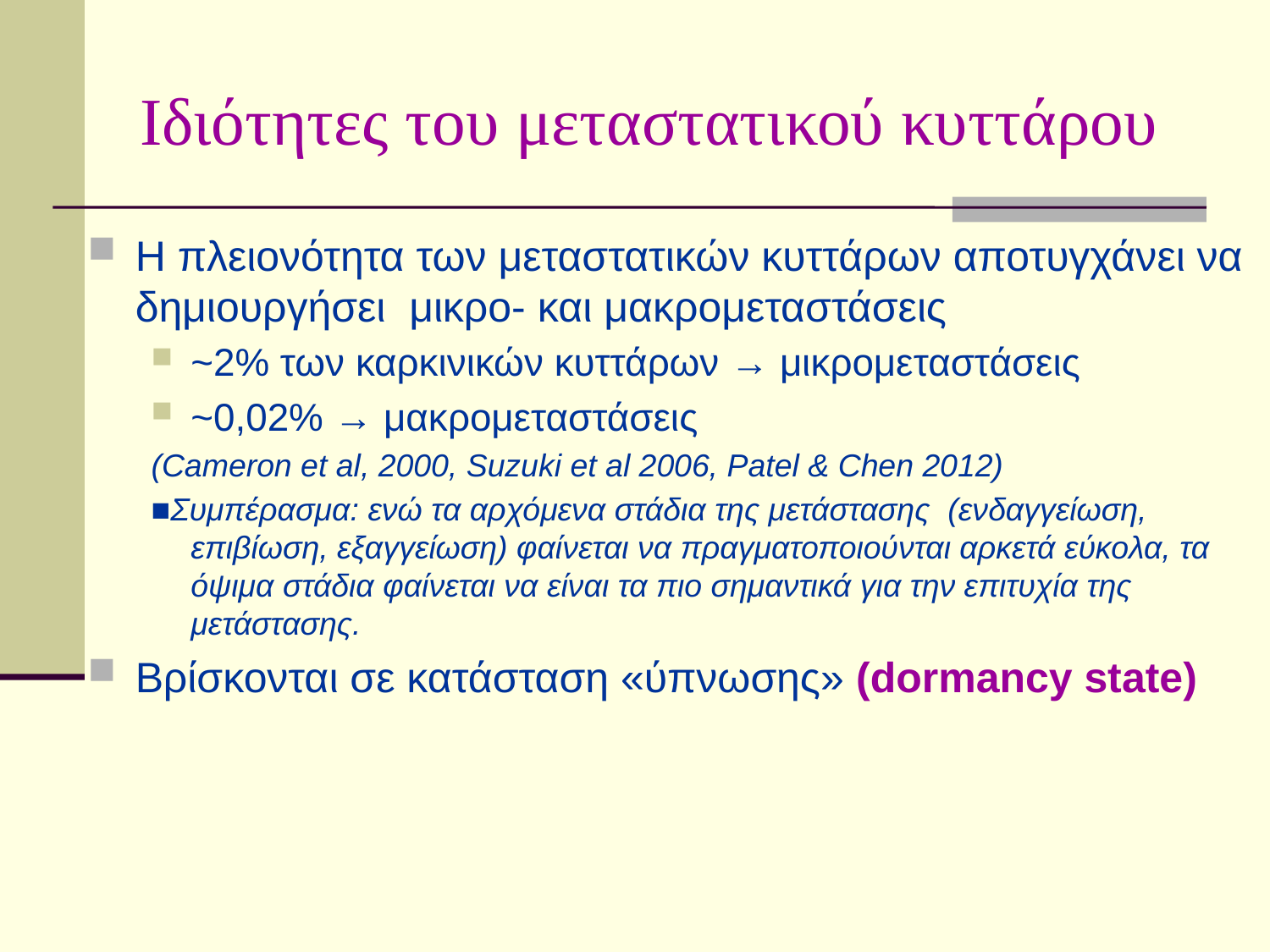

# Ιδιότητες του μεταστατικού κυττάρου
Η πλειονότητα των μεταστατικών κυττάρων αποτυγχάνει να δημιουργήσει  μικρο- και μακρομεταστάσεις
~2% των καρκινικών κυττάρων → μικρομεταστάσεις
~0,02% → μακρομεταστάσεις
(Cameron et al, 2000, Suzuki et al 2006, Patel & Chen 2012)
■Συμπέρασμα: ενώ τα αρχόμενα στάδια της μετάστασης  (ενδαγγείωση, επιβίωση, εξαγγείωση) φαίνεται να πραγματοποιούνται αρκετά εύκολα, τα όψιμα στάδια φαίνεται να είναι τα πιο σημαντικά για την επιτυχία της μετάστασης.
Βρίσκονται σε κατάσταση «ύπνωσης» (dormancy state)